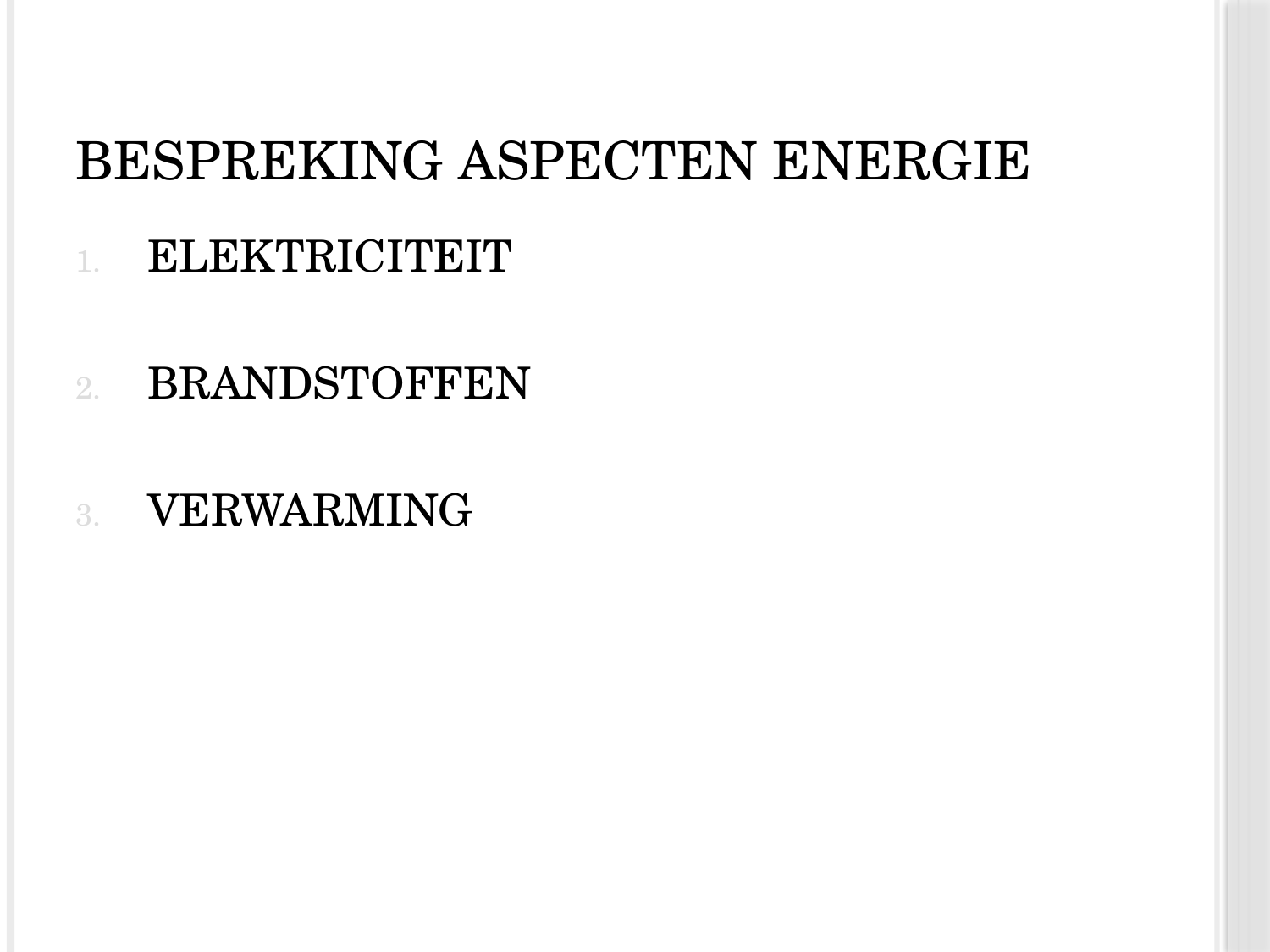

# Bespreking aspecten energie
Elektriciteit

Brandstoffen

Verwarming